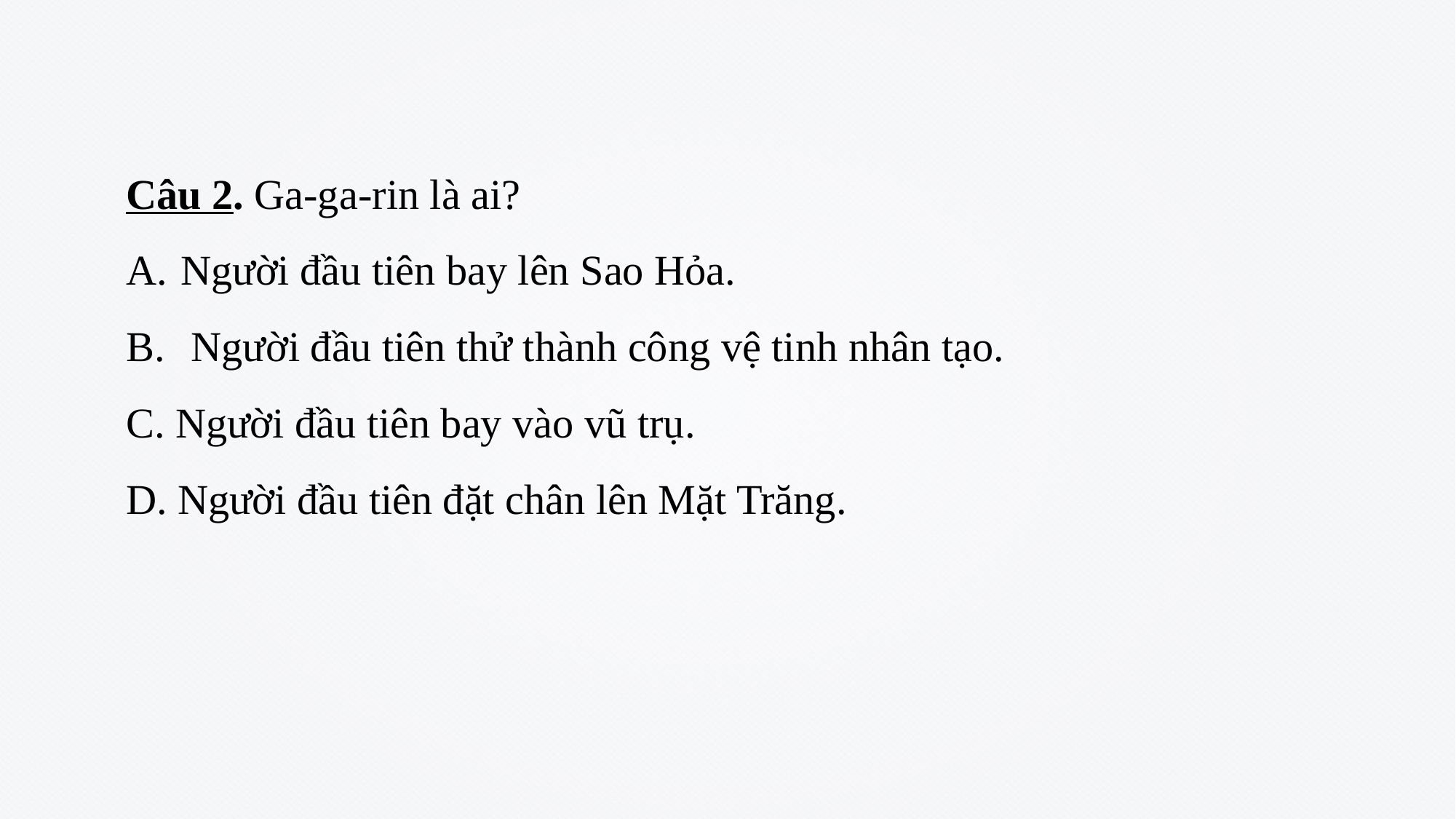

Câu 2. Ga-ga-rin là ai?
Người đầu tiên bay lên Sao Hỏa.
 Người đầu tiên thử thành công vệ tinh nhân tạo.
C. Người đầu tiên bay vào vũ trụ.
D. Người đầu tiên đặt chân lên Mặt Trăng.